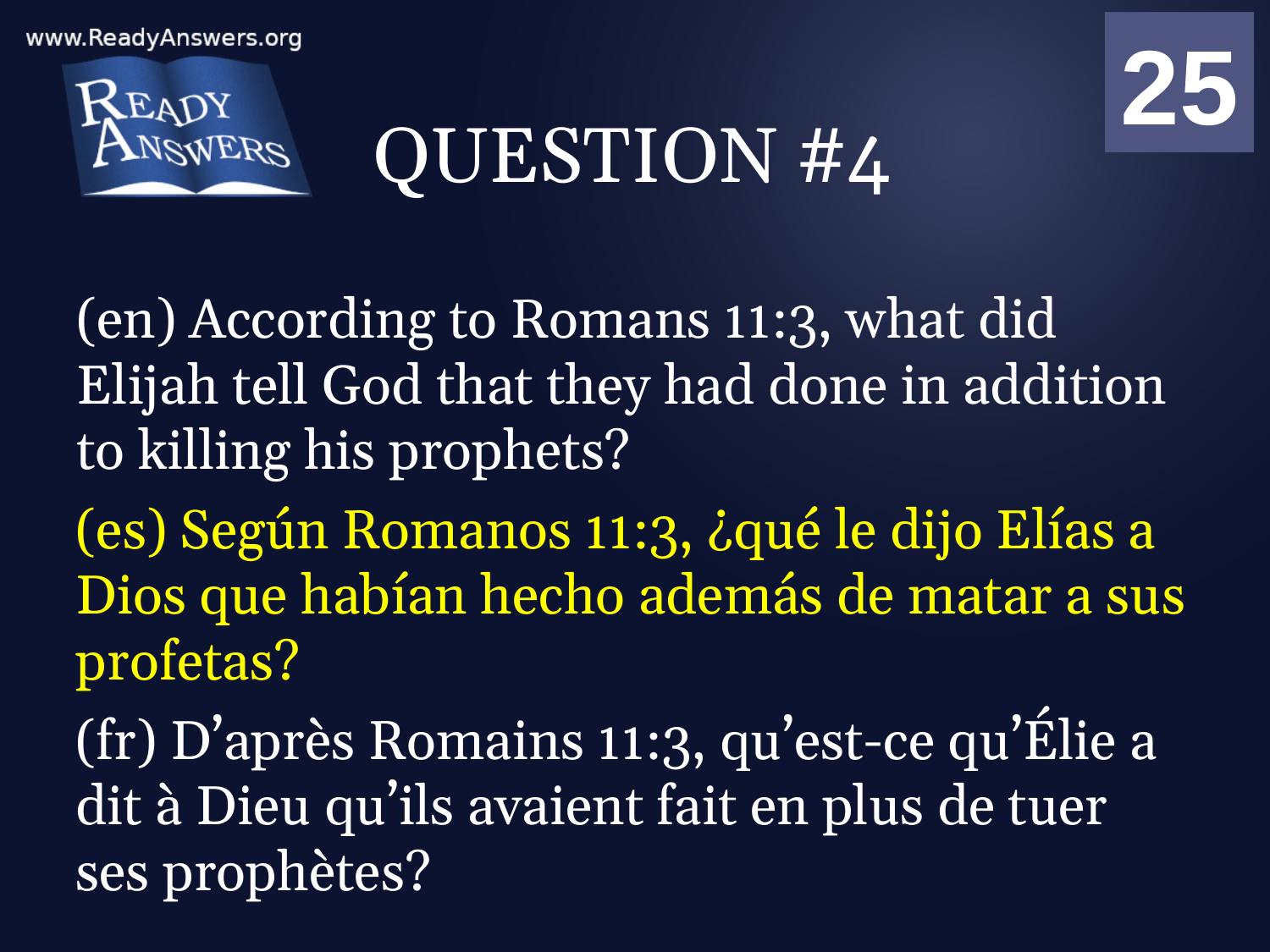

01
02
03
04
05
06
07
08
09
10
11
12
13
14
15
16
17
18
19
20
21
22
23
24
25
00
# QUESTION #4
(en) According to Romans 11:3, what did Elijah tell God that they had done in addition to killing his prophets?
(es) Según Romanos 11:3, ¿qué le dijo Elías a Dios que habían hecho además de matar a sus profetas?
(fr) D’après Romains 11:3, qu’est-ce qu’Élie a dit à Dieu qu’ils avaient fait en plus de tuer ses prophètes?